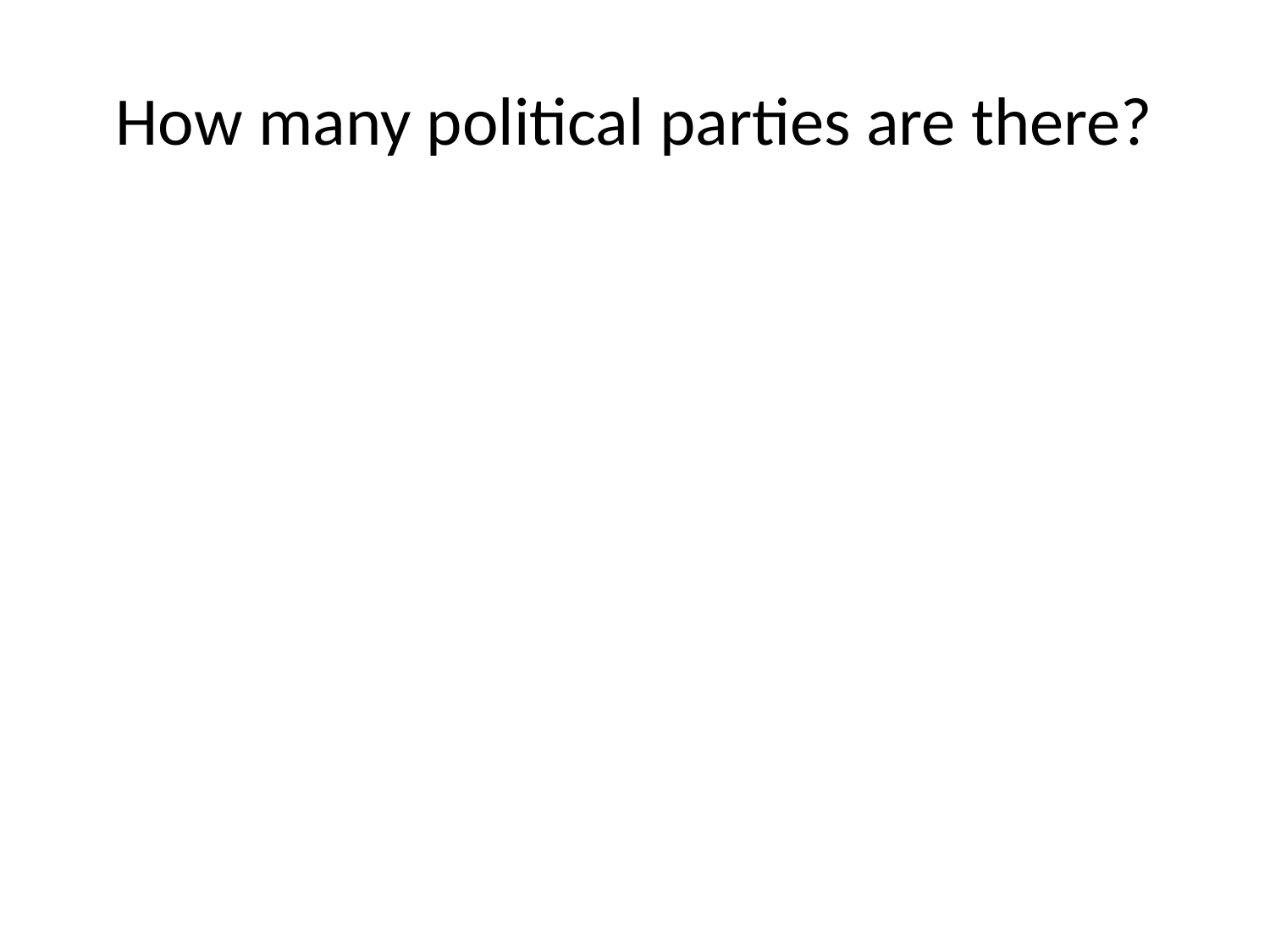

# How many political parties are there?